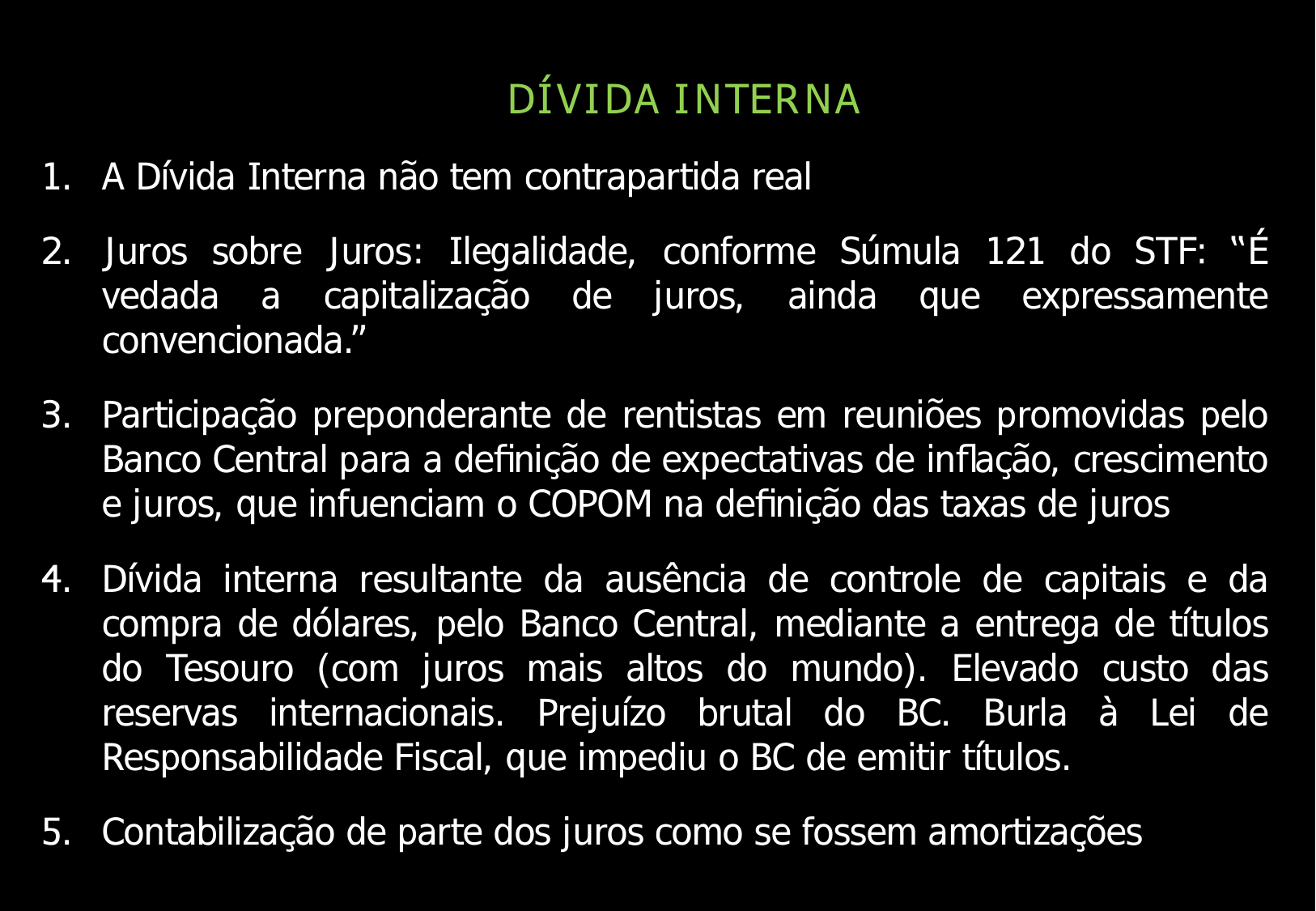

DÍVIDA INTERNA
A Dívida Interna não tem contrapartida real
Juros sobre Juros: Ilegalidade, conforme Súmula 121 do STF: “É vedada a capitalização de juros, ainda que expressamente convencionada.”
Participação preponderante de rentistas em reuniões promovidas pelo Banco Central para a definição de expectativas de inflação, crescimento e juros, que infuenciam o COPOM na definição das taxas de juros
Dívida interna resultante da ausência de controle de capitais e da compra de dólares, pelo Banco Central, mediante a entrega de títulos do Tesouro (com juros mais altos do mundo). Elevado custo das reservas internacionais. Prejuízo brutal do BC. Burla à Lei de Responsabilidade Fiscal, que impediu o BC de emitir títulos.
Contabilização de parte dos juros como se fossem amortizações